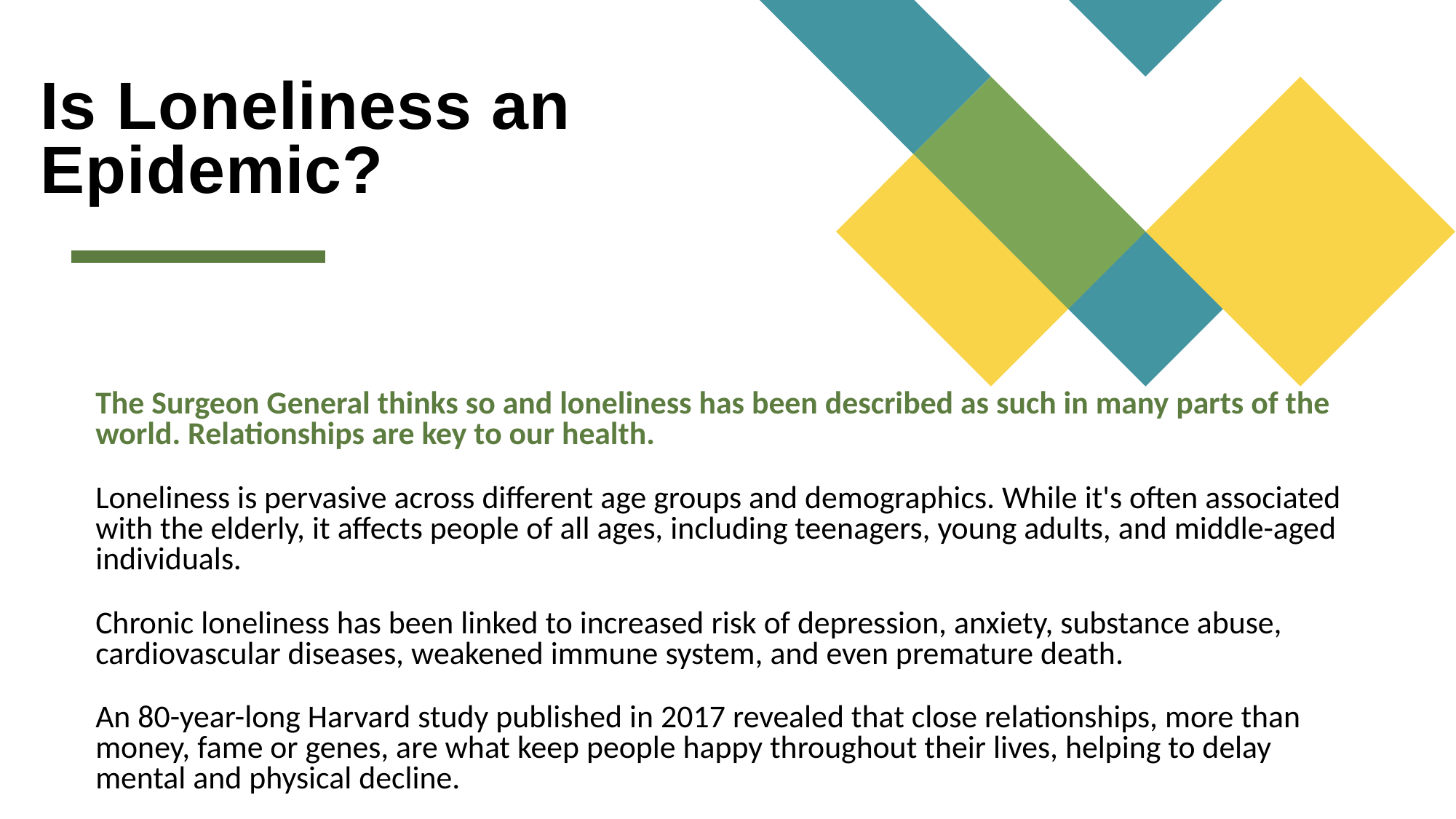

# Is Loneliness an Epidemic?
The Surgeon General thinks so and loneliness has been described as such in many parts of the world. Relationships are key to our health.
Loneliness is pervasive across different age groups and demographics. While it's often associated with the elderly, it affects people of all ages, including teenagers, young adults, and middle-aged individuals.
Chronic loneliness has been linked to increased risk of depression, anxiety, substance abuse, cardiovascular diseases, weakened immune system, and even premature death.
An 80-year-long Harvard study published in 2017 revealed that close relationships, more than money, fame or genes, are what keep people happy throughout their lives, helping to delay mental and physical decline.